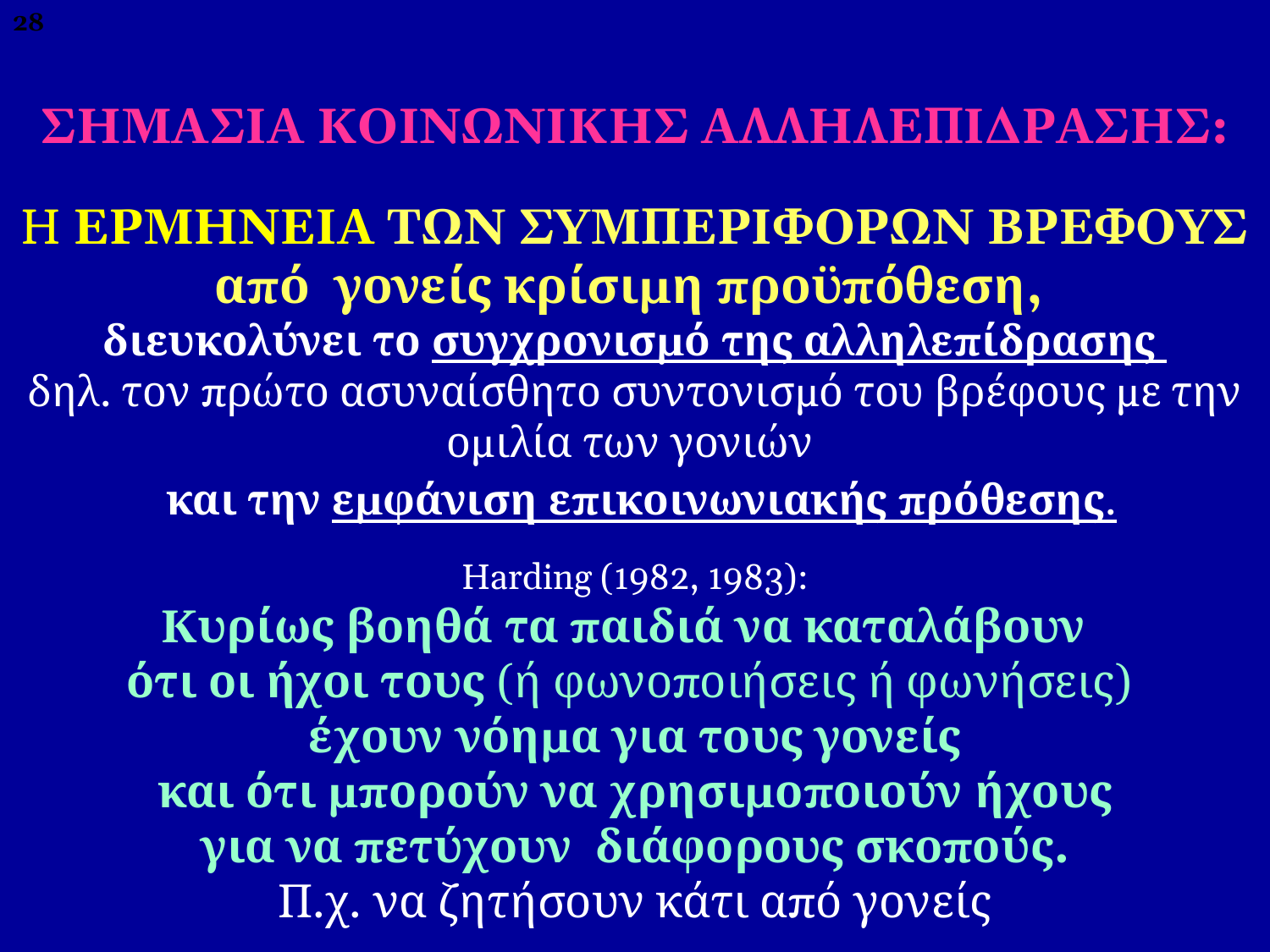

28
# ΣΗΜΑΣΙΑ ΚΟΙΝΩΝΙΚΗΣ ΑΛΛΗΛΕΠΙΔΡΑΣΗΣ:

H ΕΡΜΗΝΕΙΑ ΤΩΝ ΣΥΜΠΕΡΙΦΟΡΩΝ ΒΡΕΦΟΥΣ από  γονείς κρίσιμη προϋπόθεση,
διευκολύνει το συγχρονισμό της αλληλεπίδρασης
δηλ. τον πρώτο ασυναίσθητο συντονισμό του βρέφους με την ομιλία των γονιών
 και την εμφάνιση επικοινωνιακής πρόθεσης.

Harding (1982, 1983):
Κυρίως βοηθά τα παιδιά να καταλάβουν
ότι οι ήχοι τους (ή φωνοποιήσεις ή φωνήσεις)
έχουν νόημα για τους γονείς
 και ότι μπορούν να χρησιμοποιούν ήχους
για να πετύχουν  διάφορους σκοπούς.
Π.χ. να ζητήσουν κάτι από γονείς